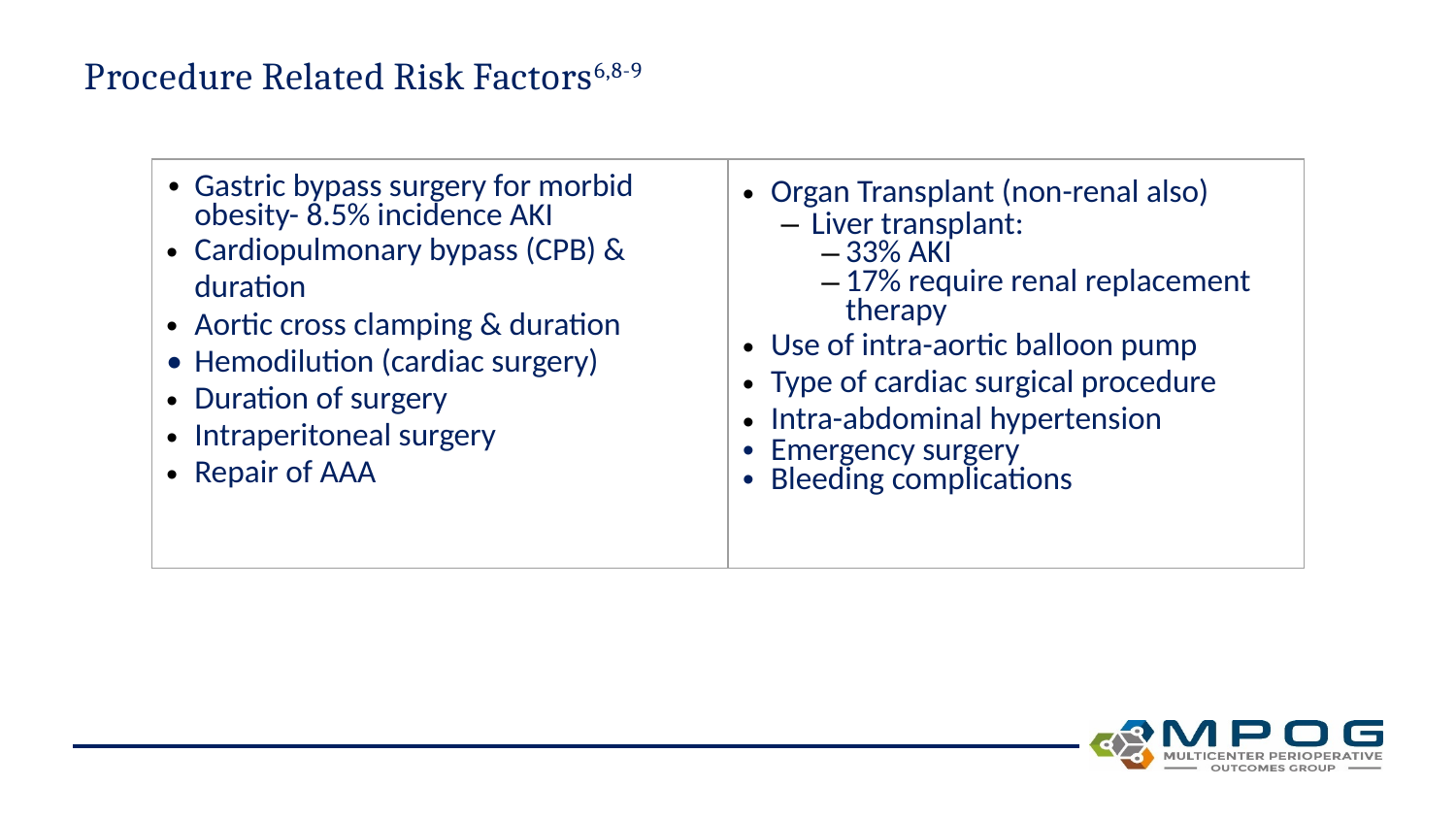

# Procedure Related Risk Factors6,8-9
| Gastric bypass surgery for morbid obesity- 8.5% incidence AKI Cardiopulmonary bypass (CPB) & duration Aortic cross clamping & duration Hemodilution (cardiac surgery) Duration of surgery Intraperitoneal surgery Repair of AAA | Organ Transplant (non-renal also) Liver transplant: 33% AKI 17% require renal replacement therapy Use of intra-aortic balloon pump Type of cardiac surgical procedure Intra-abdominal hypertension Emergency surgery Bleeding complications |
| --- | --- |